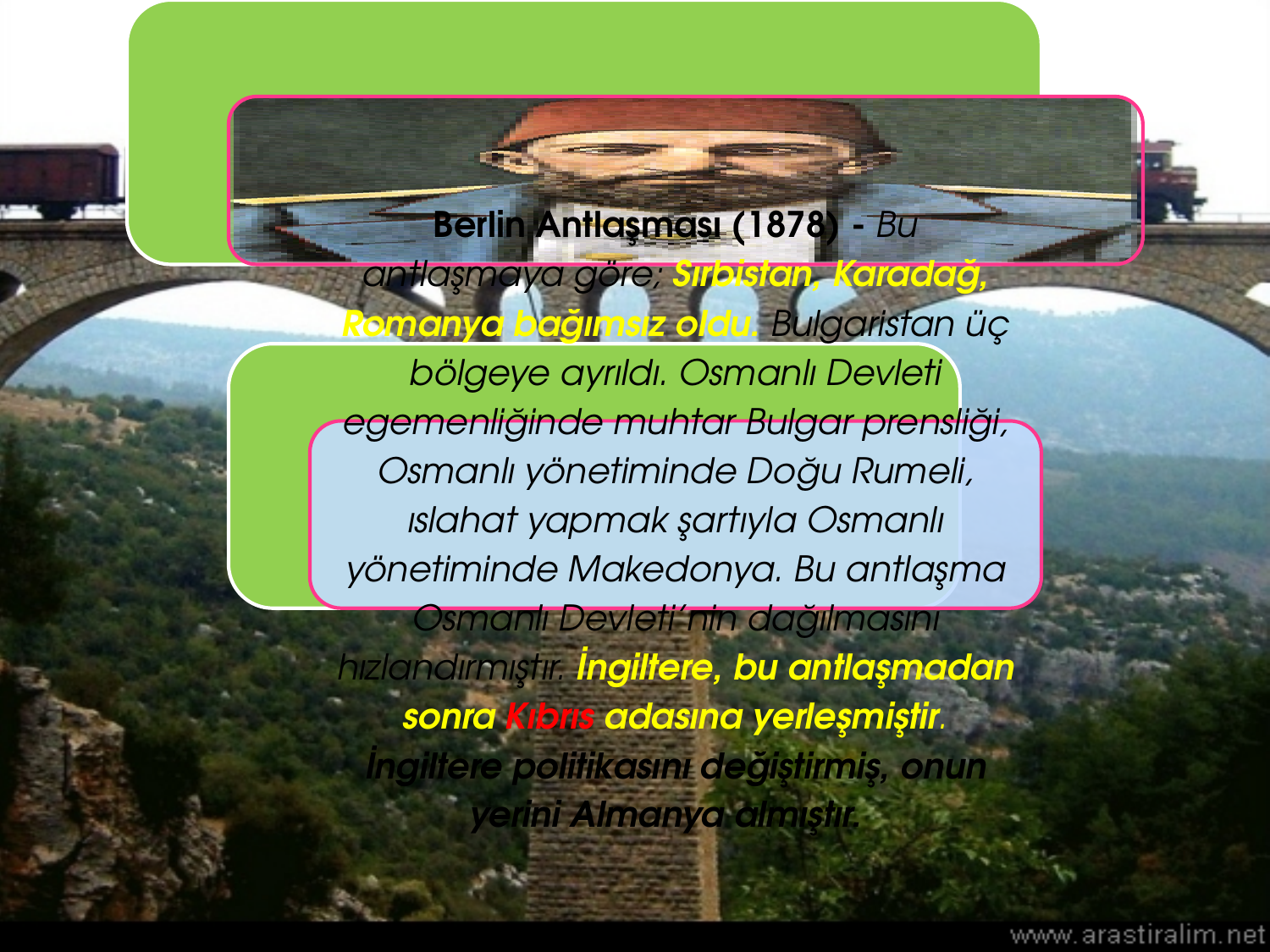

Berlin Antlaşması (1878) - Bu antlaşmaya göre; Sırbistan, Karadağ, Romanya bağımsız oldu. Bulgaristan üç bölgeye ayrıldı. Osmanlı Devleti egemenliğinde muhtar Bulgar prensliği, Osmanlı yönetiminde Doğu Rumeli, ıslahat yapmak şartıyla Osmanlı yönetiminde Makedonya. Bu antlaşma Osmanlı Devleti’nin dağılmasını hızlandırmıştır. İngiltere, bu antlaşmadan sonra Kıbrıs adasına yerleşmiştir. İngiltere politikasını değiştirmiş, onun yerini Almanya almıştır.